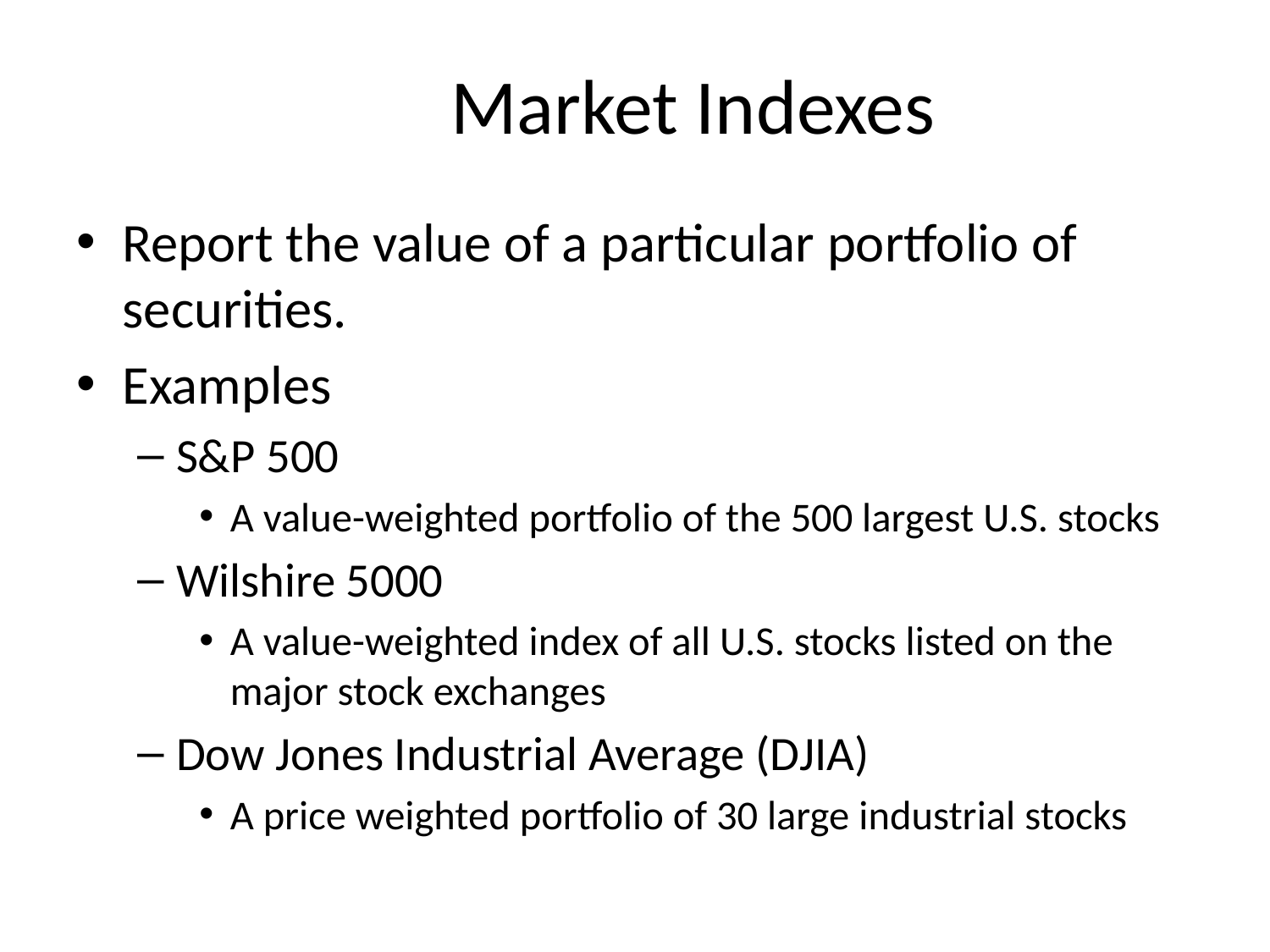

# Market Indexes
Report the value of a particular portfolio of securities.
Examples
S&P 500
A value-weighted portfolio of the 500 largest U.S. stocks
Wilshire 5000
A value-weighted index of all U.S. stocks listed on the major stock exchanges
Dow Jones Industrial Average (DJIA)
A price weighted portfolio of 30 large industrial stocks